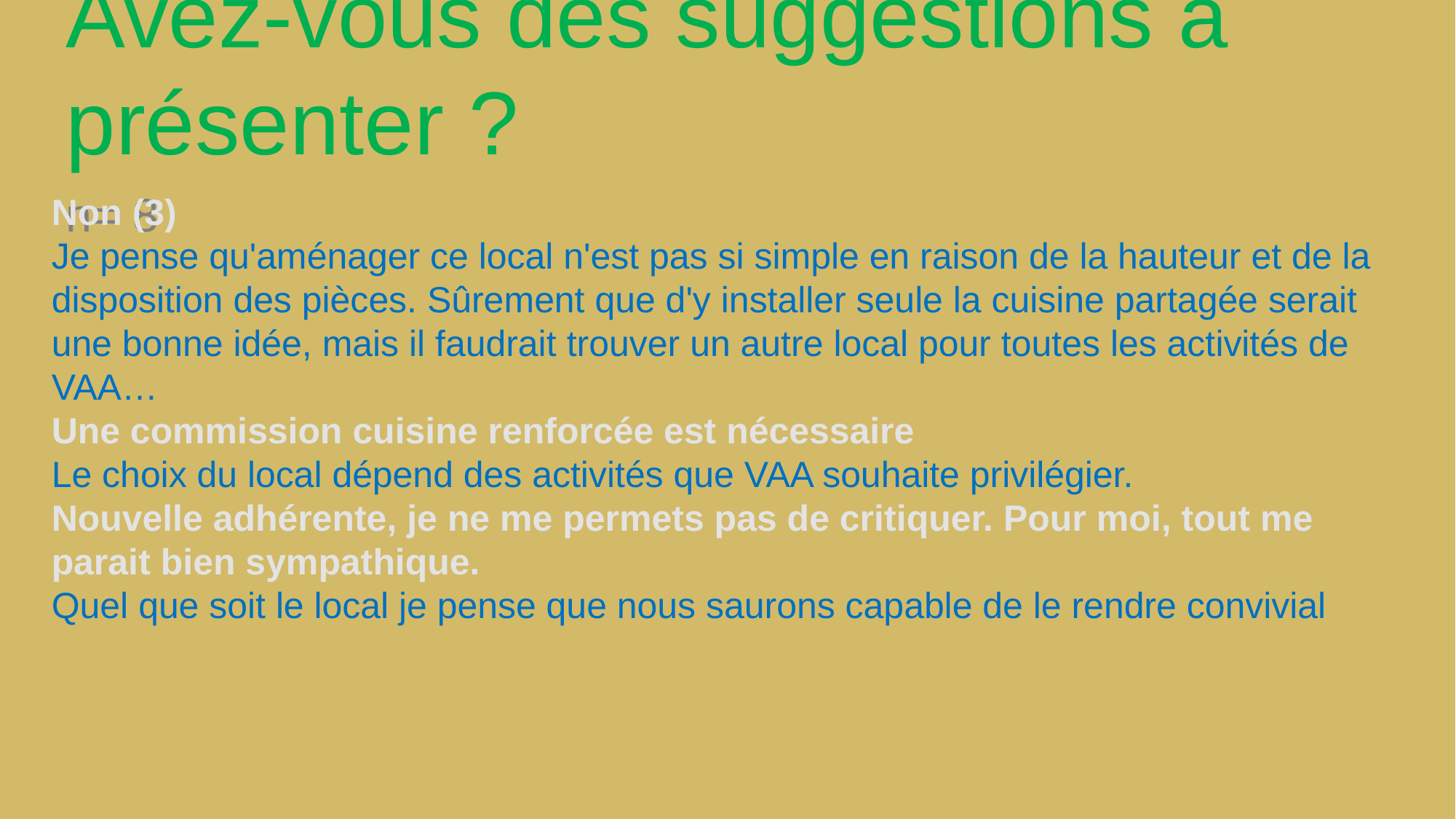

Avez-vous des suggestions à présenter ?
n= 8

Non (3)
Je pense qu'aménager ce local n'est pas si simple en raison de la hauteur et de la disposition des pièces. Sûrement que d'y installer seule la cuisine partagée serait une bonne idée, mais il faudrait trouver un autre local pour toutes les activités de VAA…
Une commission cuisine renforcée est nécessaire
Le choix du local dépend des activités que VAA souhaite privilégier.
Nouvelle adhérente, je ne me permets pas de critiquer. Pour moi, tout me parait bien sympathique.
Quel que soit le local je pense que nous saurons capable de le rendre convivial